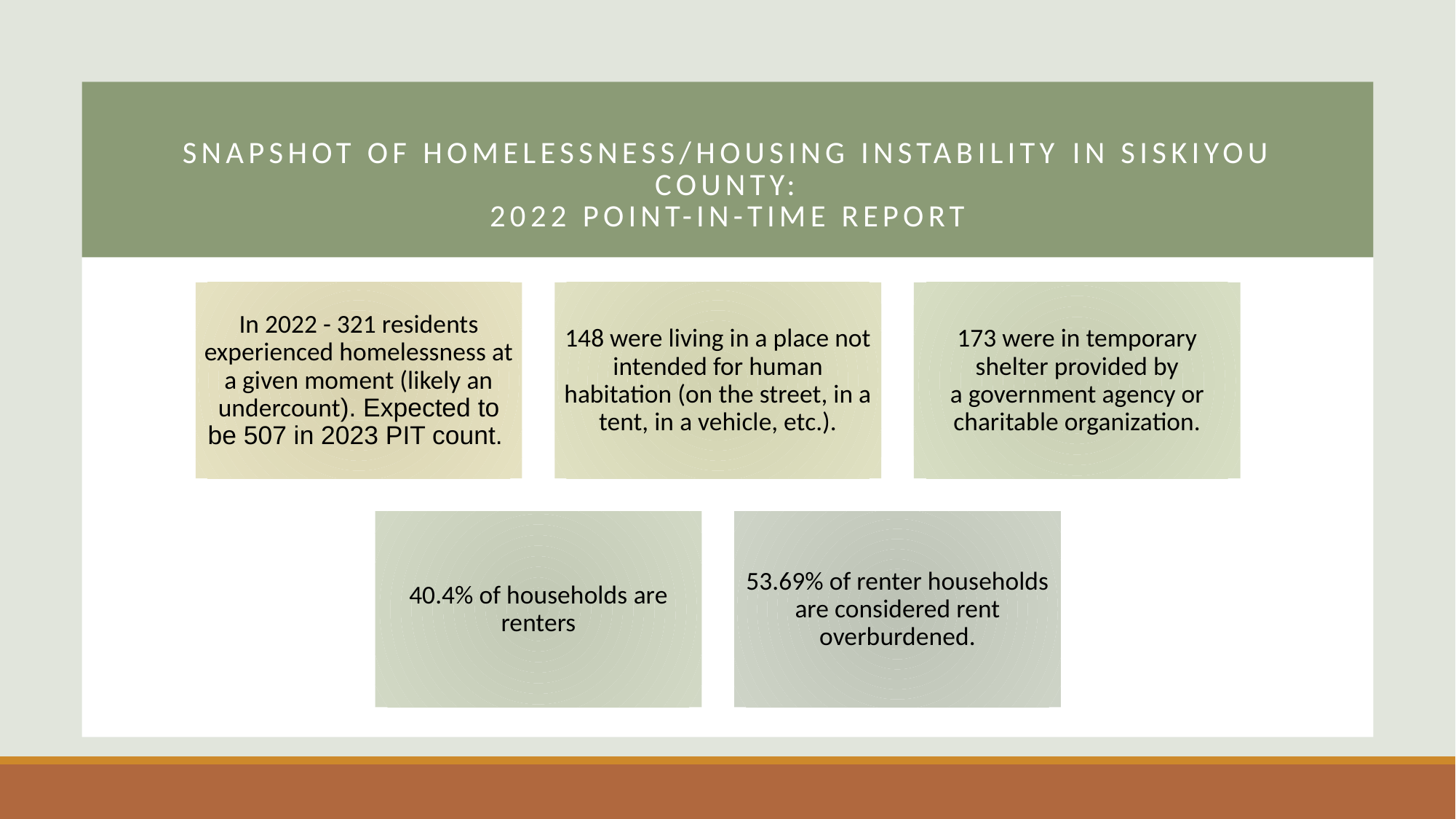

# Snapshot of Homelessness/Housing Instability in Siskiyou County: 2022 Point-In-Time Report
In 2022 - 321 residents experienced homelessness at a given moment (likely an undercount). Expected to be 507 in 2023 PIT count.
148 were living in a place not intended for human habitation (on the street, in a tent, in a vehicle, etc.).
173 were in temporary shelter provided by a government agency or charitable organization.
40.4% of households are renters
53.69% of renter households are considered rent overburdened.